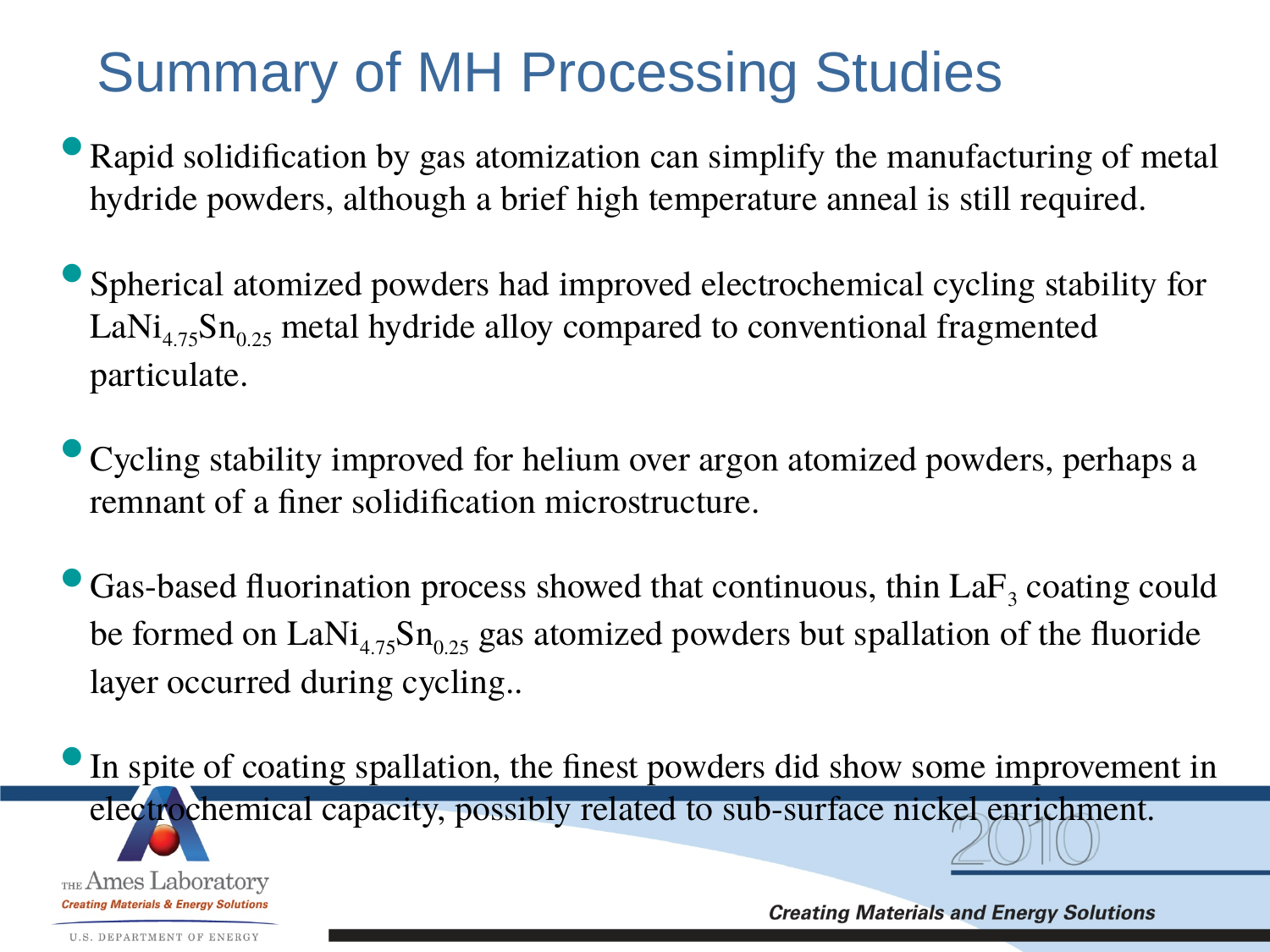

# Summary of MH Processing Studies
Rapid solidification by gas atomization can simplify the manufacturing of metal hydride powders, although a brief high temperature anneal is still required.

Spherical atomized powders had improved electrochemical cycling stability for LaNi4.75Sn0.25 metal hydride alloy compared to conventional fragmented particulate.

Cycling stability improved for helium over argon atomized powders, perhaps a remnant of a finer solidification microstructure.

Gas-based fluorination process showed that continuous, thin LaF3 coating could be formed on LaNi4.75Sn0.25 gas atomized powders but spallation of the fluoride layer occurred during cycling..

In spite of coating spallation, the finest powders did show some improvement in electrochemical capacity, possibly related to sub-surface nickel enrichment.